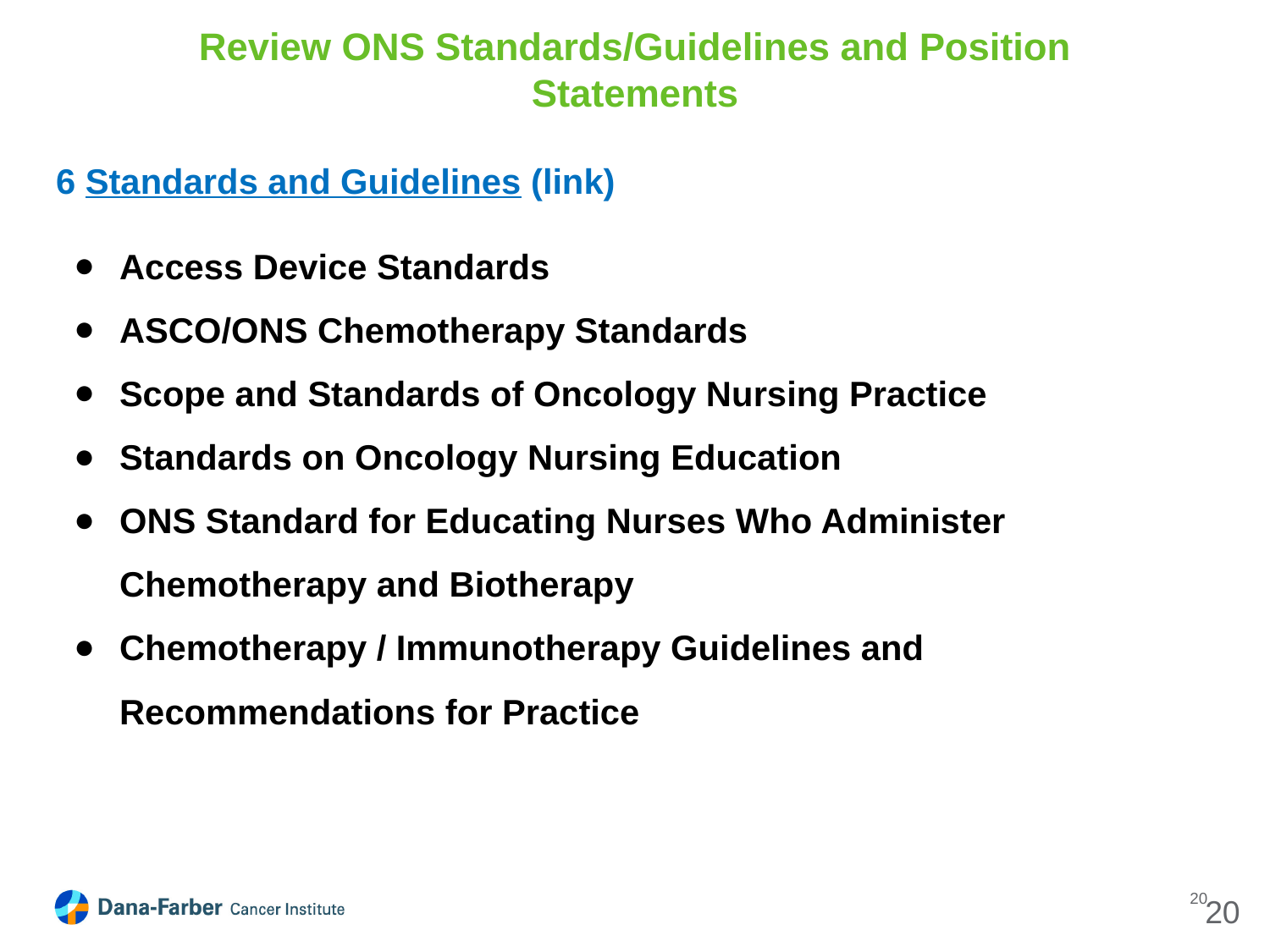

# Review ONS Standards/Guidelines and Position Statements
6 Standards and Guidelines (link)
Access Device Standards
ASCO/ONS Chemotherapy Standards
Scope and Standards of Oncology Nursing Practice
Standards on Oncology Nursing Education
ONS Standard for Educating Nurses Who Administer Chemotherapy and Biotherapy
Chemotherapy / Immunotherapy Guidelines and Recommendations for Practice

20